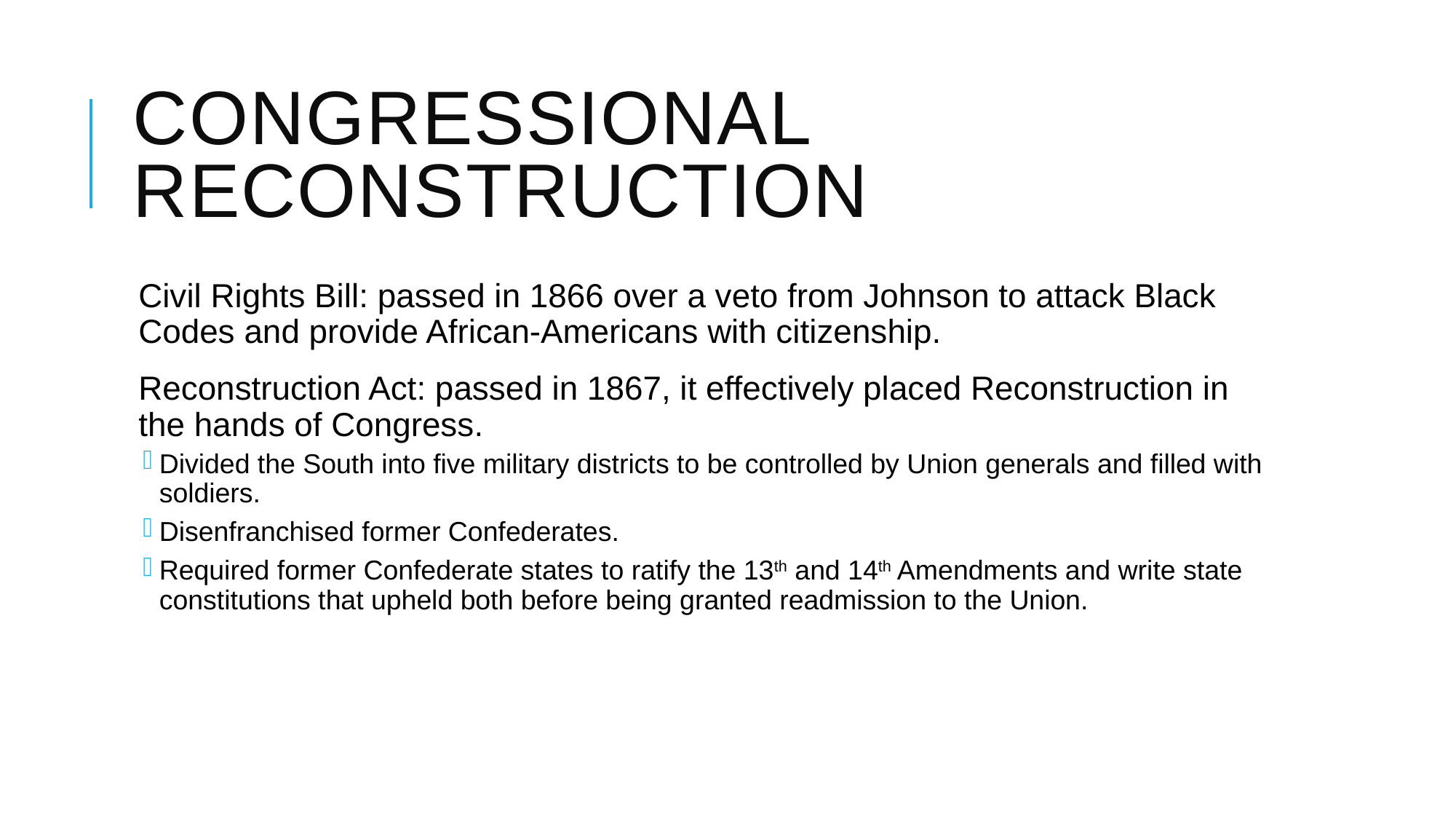

# Congressional Reconstruction
Civil Rights Bill: passed in 1866 over a veto from Johnson to attack Black Codes and provide African-Americans with citizenship.
Reconstruction Act: passed in 1867, it effectively placed Reconstruction in the hands of Congress.
Divided the South into five military districts to be controlled by Union generals and filled with soldiers.
Disenfranchised former Confederates.
Required former Confederate states to ratify the 13th and 14th Amendments and write state constitutions that upheld both before being granted readmission to the Union.